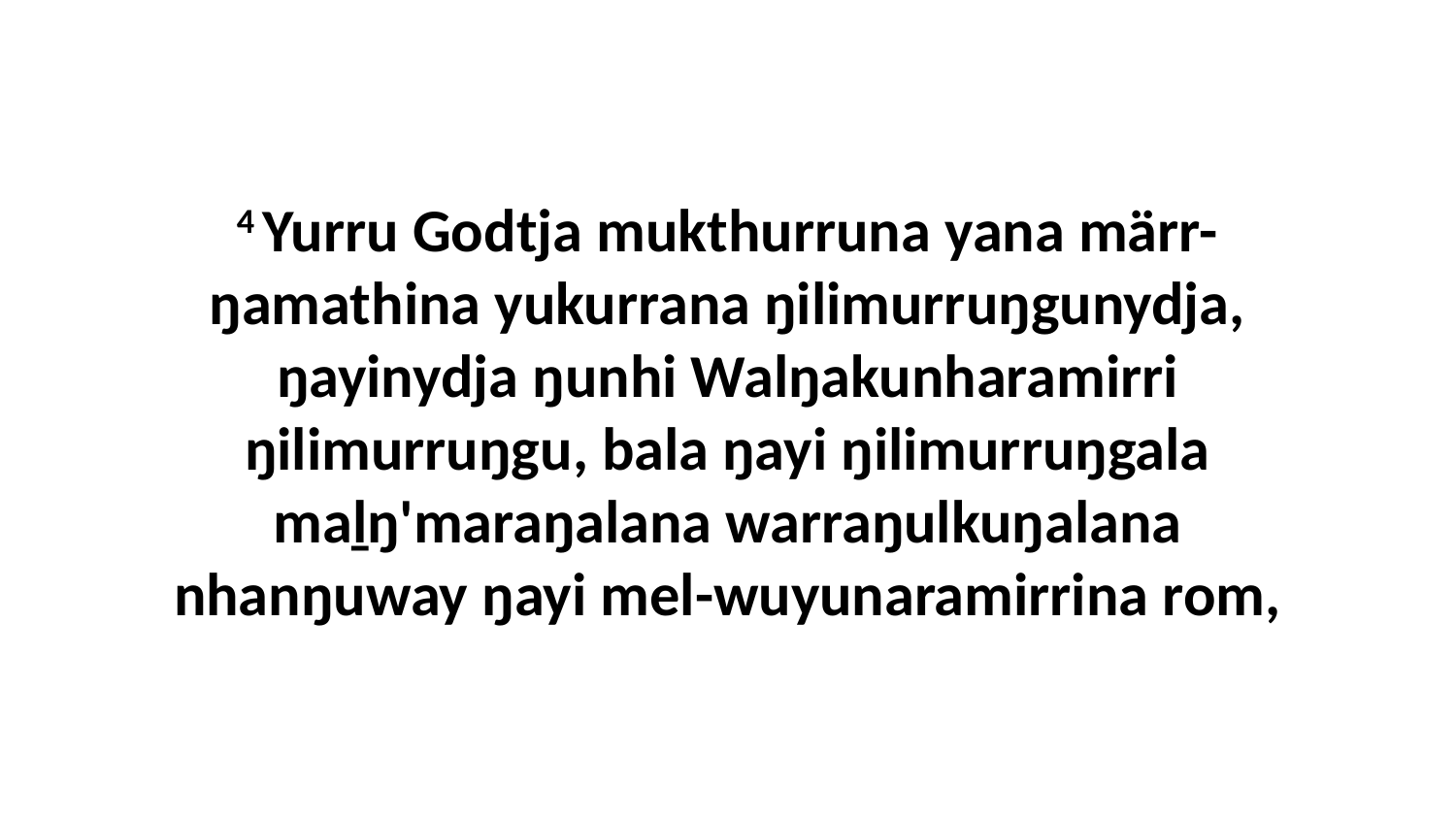

4 Yurru Godtja mukthurruna yana märr-ŋamathina yukurrana ŋilimurruŋgunydja, ŋayinydja ŋunhi Walŋakunharamirri ŋilimurruŋgu, bala ŋayi ŋilimurruŋgala maḻŋ'maraŋalana warraŋulkuŋalana nhanŋuway ŋayi mel-wuyunaramirrina rom,